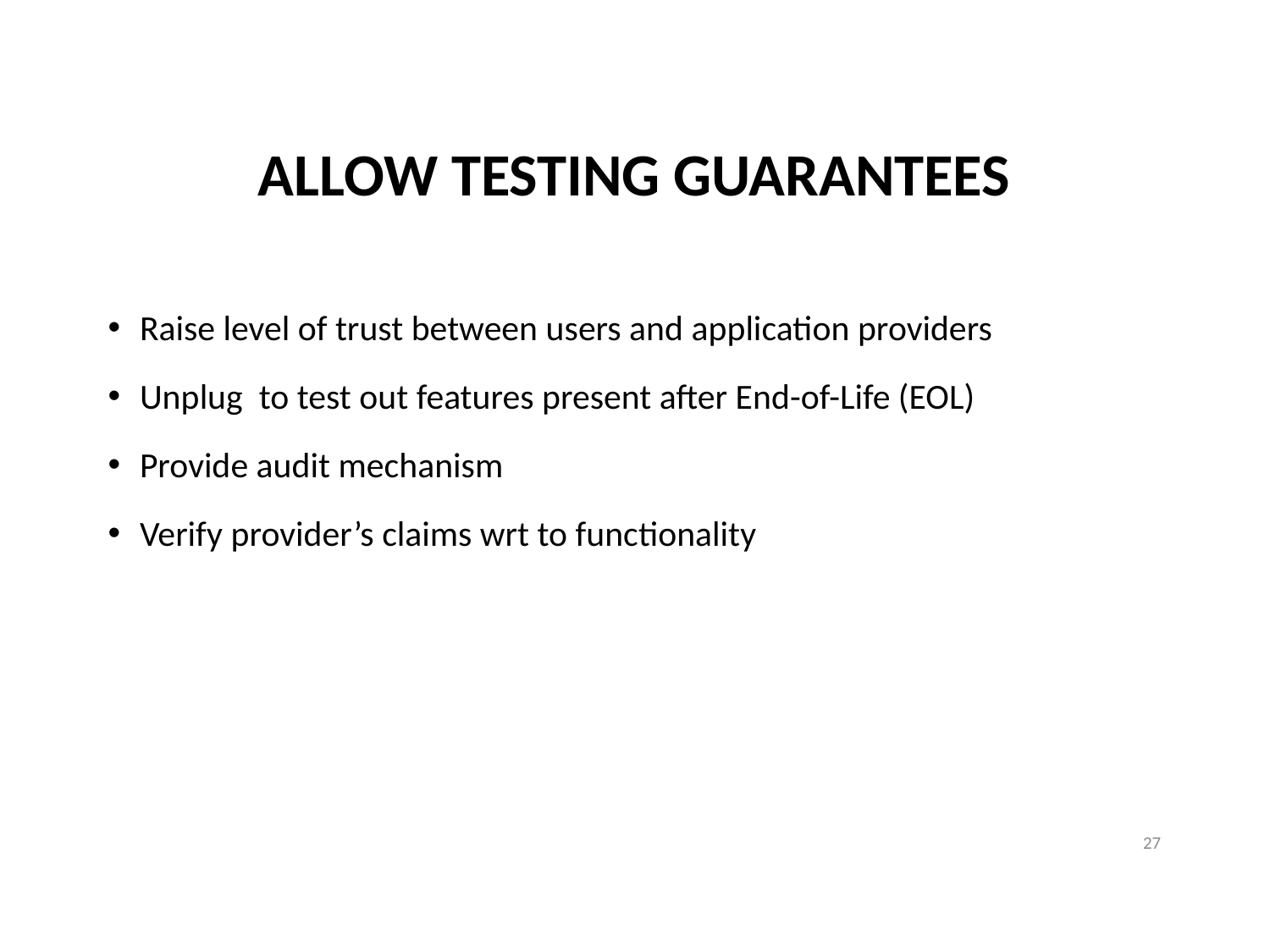

# Allow testing Guarantees
Raise level of trust between users and application providers
Unplug  to test out features present after End-of-Life (EOL)
Provide audit mechanism
Verify provider’s claims wrt to functionality

27